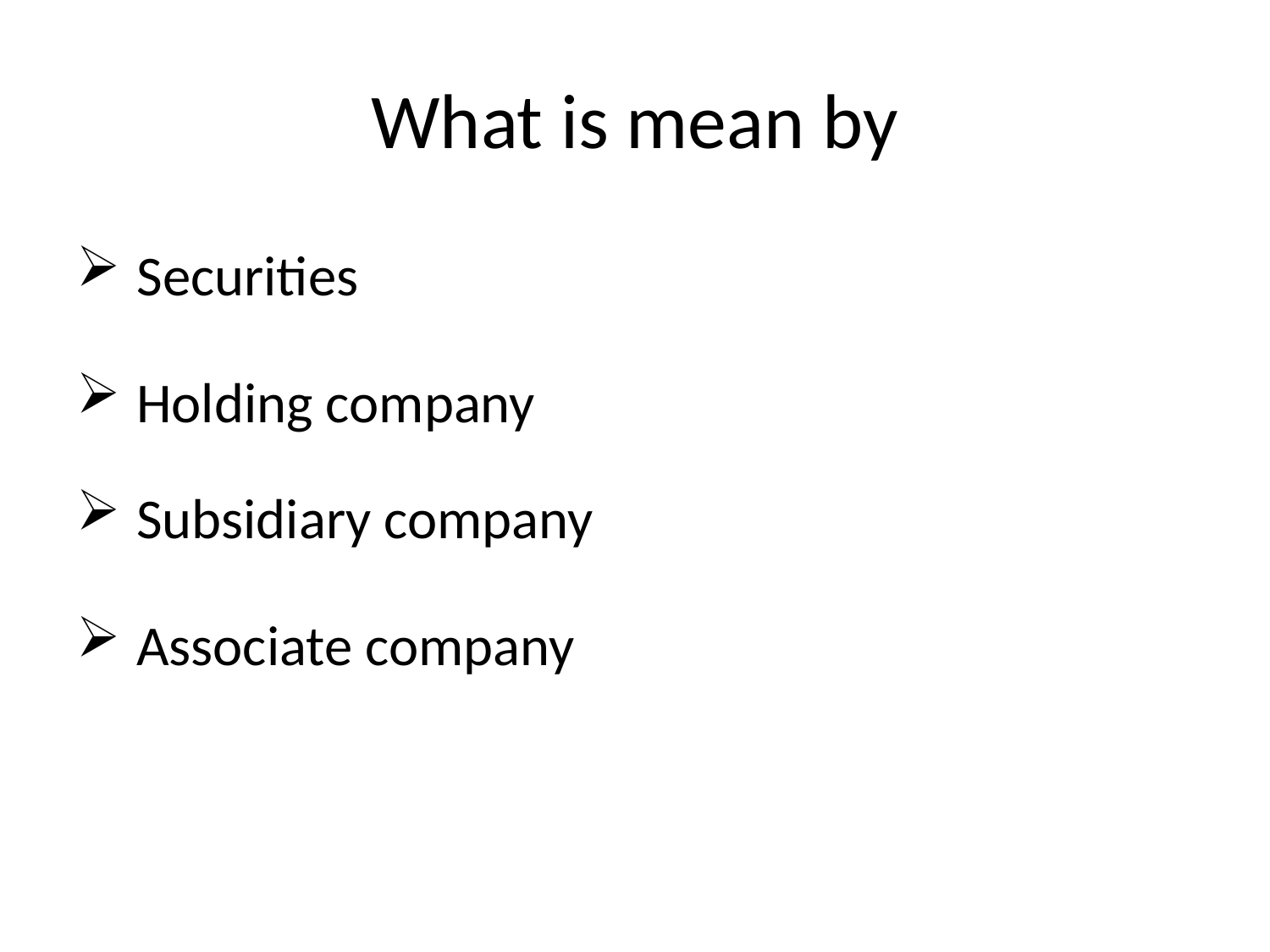

# What is mean by
 Securities
 Holding company
 Subsidiary company
 Associate company